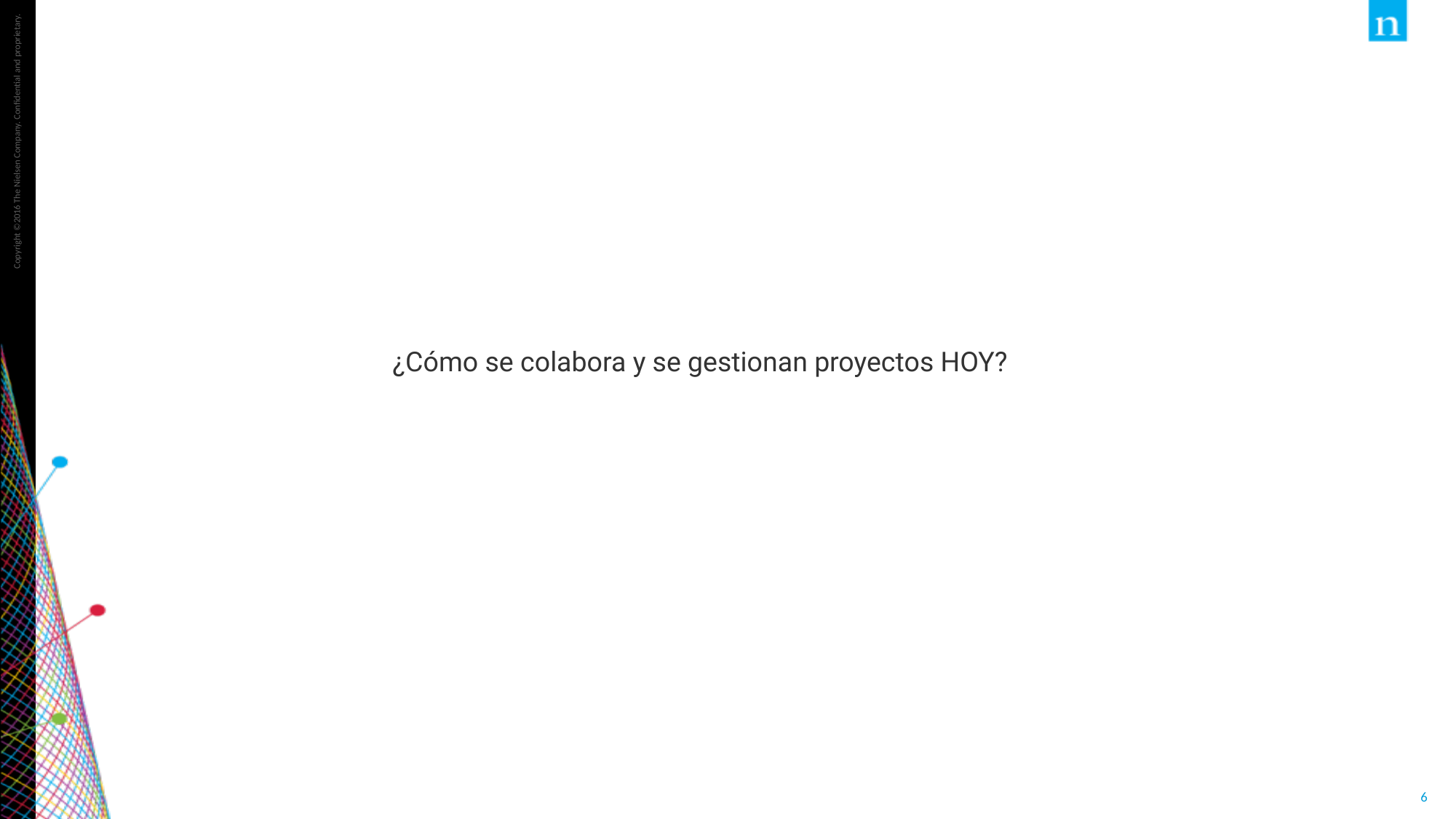

¿Cómo se colabora y se gestionan proyectos HOY?